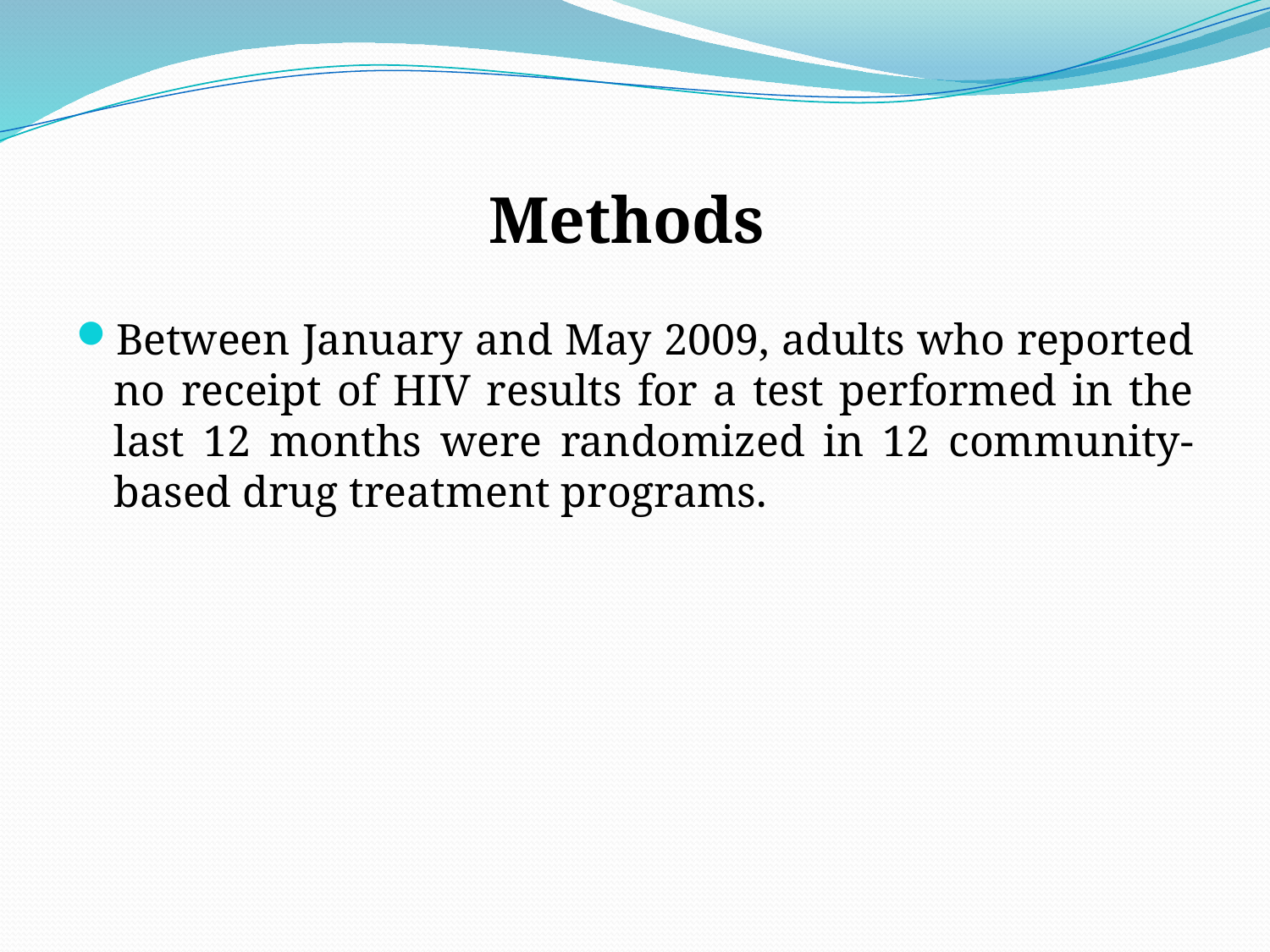

# Methods

Between January and May 2009, adults who reported no receipt of HIV results for a test performed in the last 12 months were randomized in 12 community-based drug treatment programs.